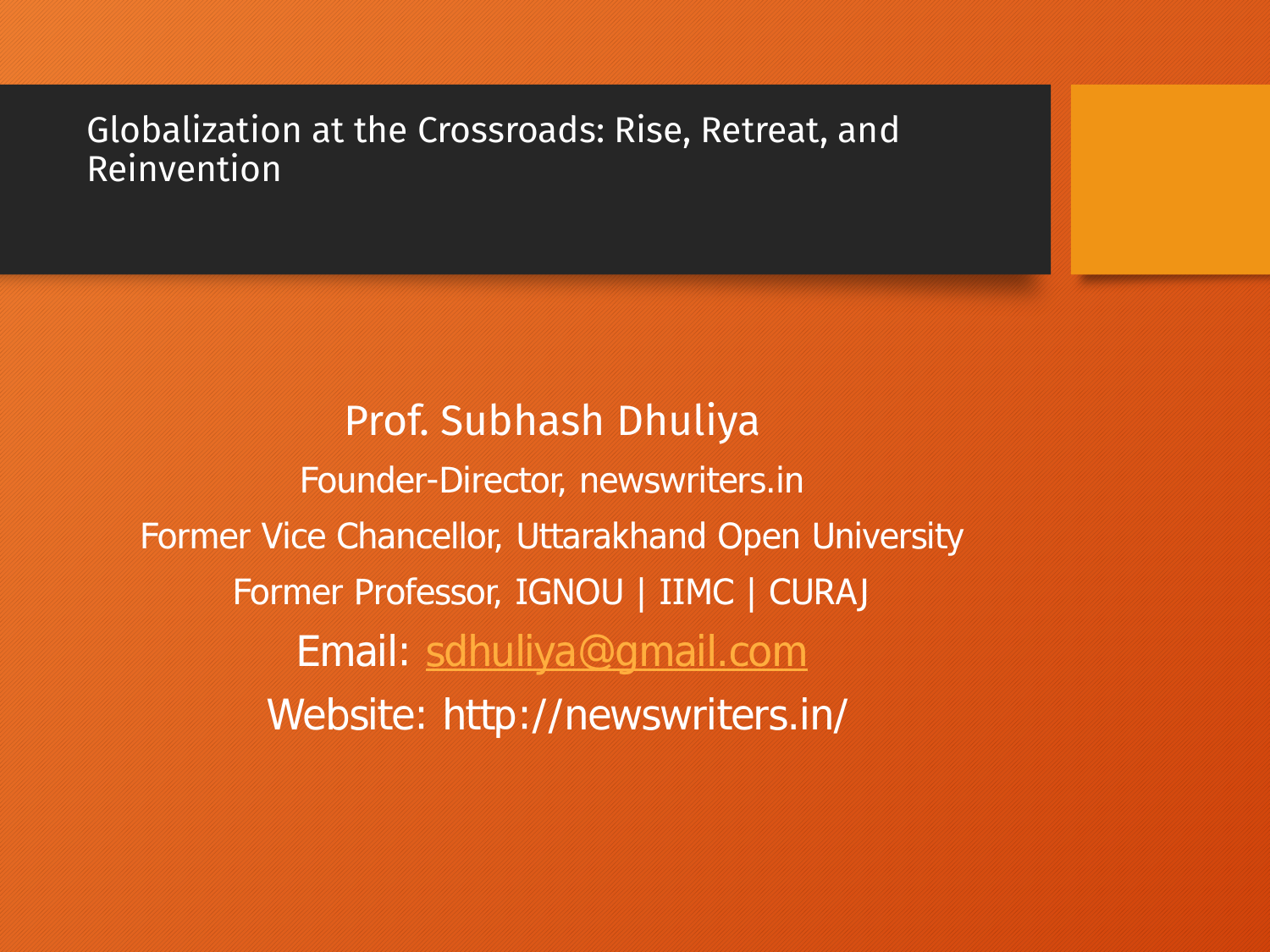

# Globalization at the Crossroads: Rise, Retreat, and Reinvention

Prof. Subhash Dhuliya
Founder-Director, newswriters.in
Former Vice Chancellor, Uttarakhand Open University
Former Professor, IGNOU | IIMC | CURAJ
Email: sdhuliya@gmail.com
 Website: http://newswriters.in/